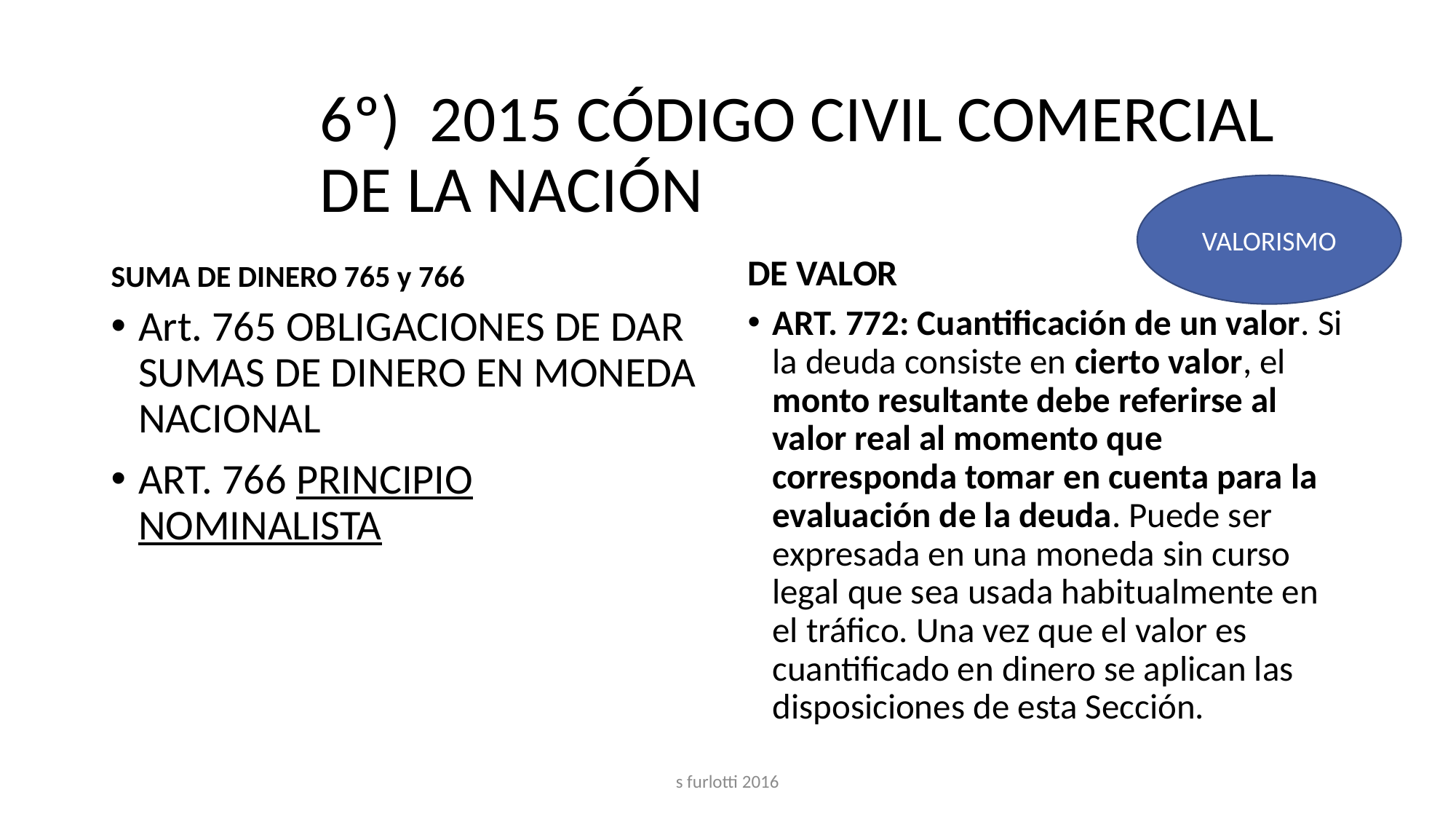

# 6º)  2015 CÓDIGO CIVIL COMERCIAL DE LA NACIÓN
VALORISMO
SUMA DE DINERO 765 y 766
DE VALOR
Art. 765 OBLIGACIONES DE DAR SUMAS DE DINERO EN MONEDA NACIONAL
ART. 766 PRINCIPIO NOMINALISTA
ART. 772: Cuantificación de un valor. Si la deuda consiste en cierto valor, el monto resultante debe referirse al valor real al momento que corresponda tomar en cuenta para la evaluación de la deuda. Puede ser expresada en una moneda sin curso legal que sea usada habitualmente en el tráfico. Una vez que el valor es cuantificado en dinero se aplican las disposiciones de esta Sección.

s furlotti 2016